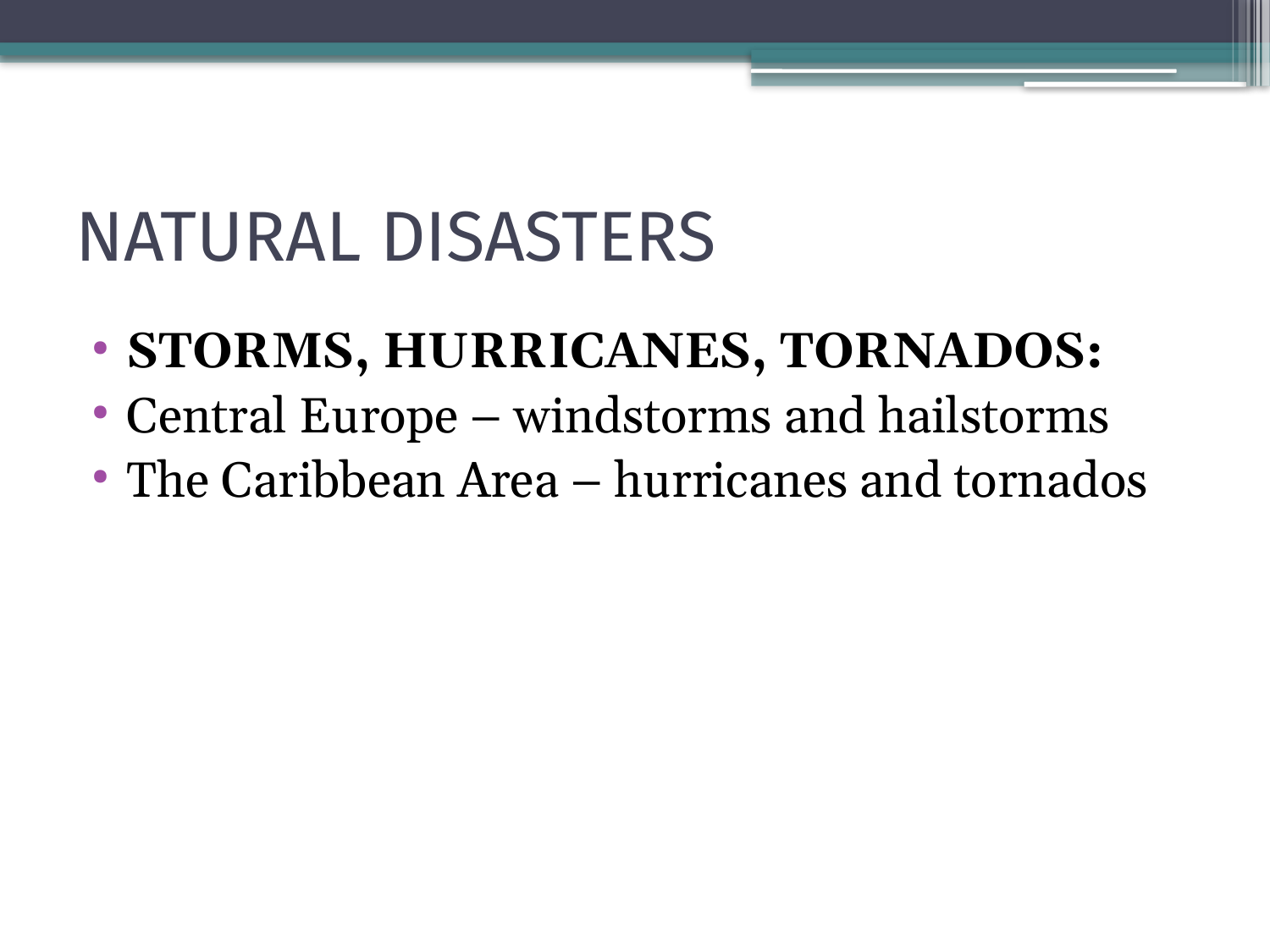

# NATURAL DISASTERS
STORMS, HURRICANES, TORNADOS:
Central Europe – windstorms and hailstorms
The Caribbean Area – hurricanes and tornados